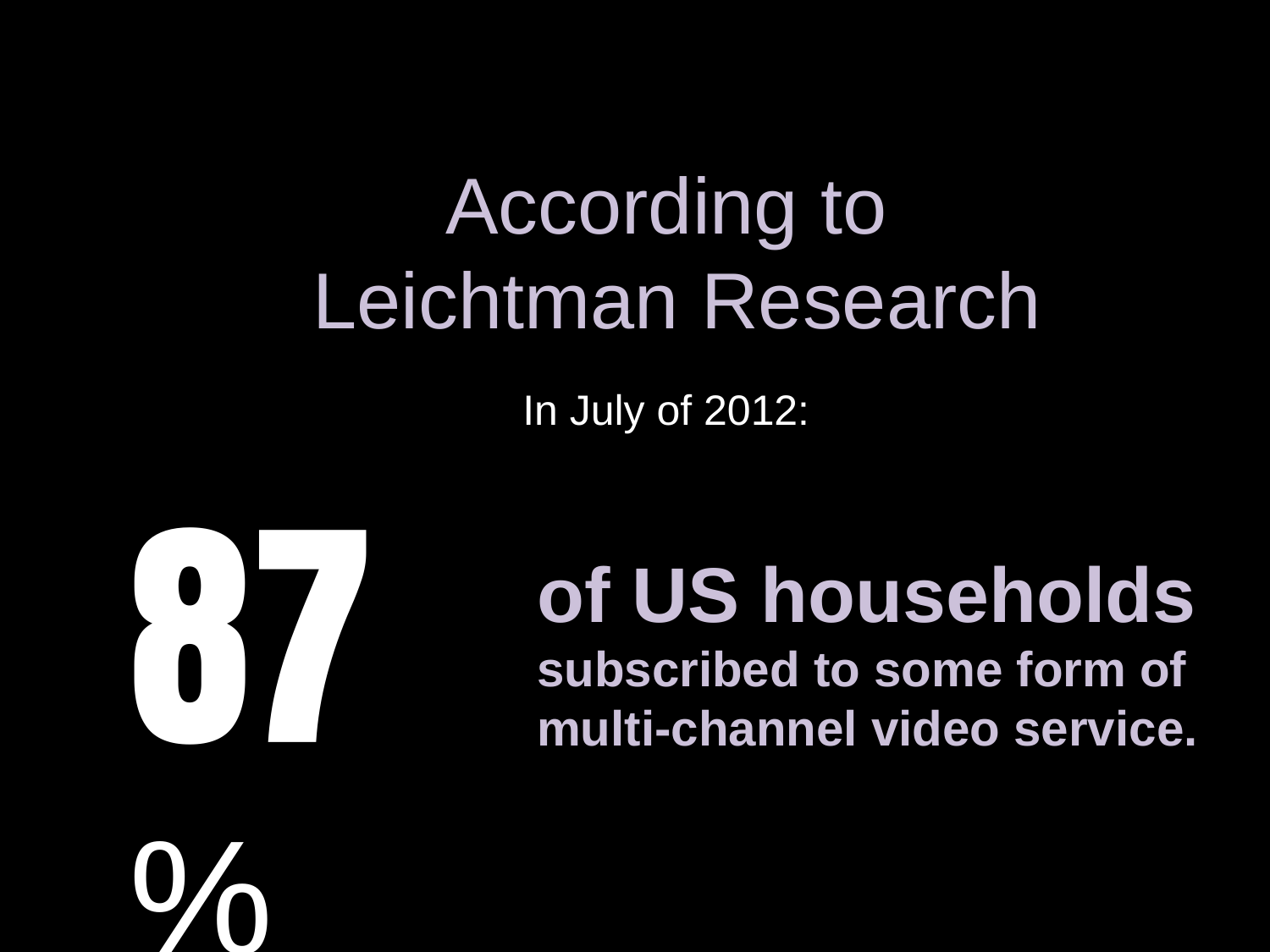

According to
 Leichtman Research

In July of 2012:
87%
of US households
subscribed to some form of
multi-channel video service.